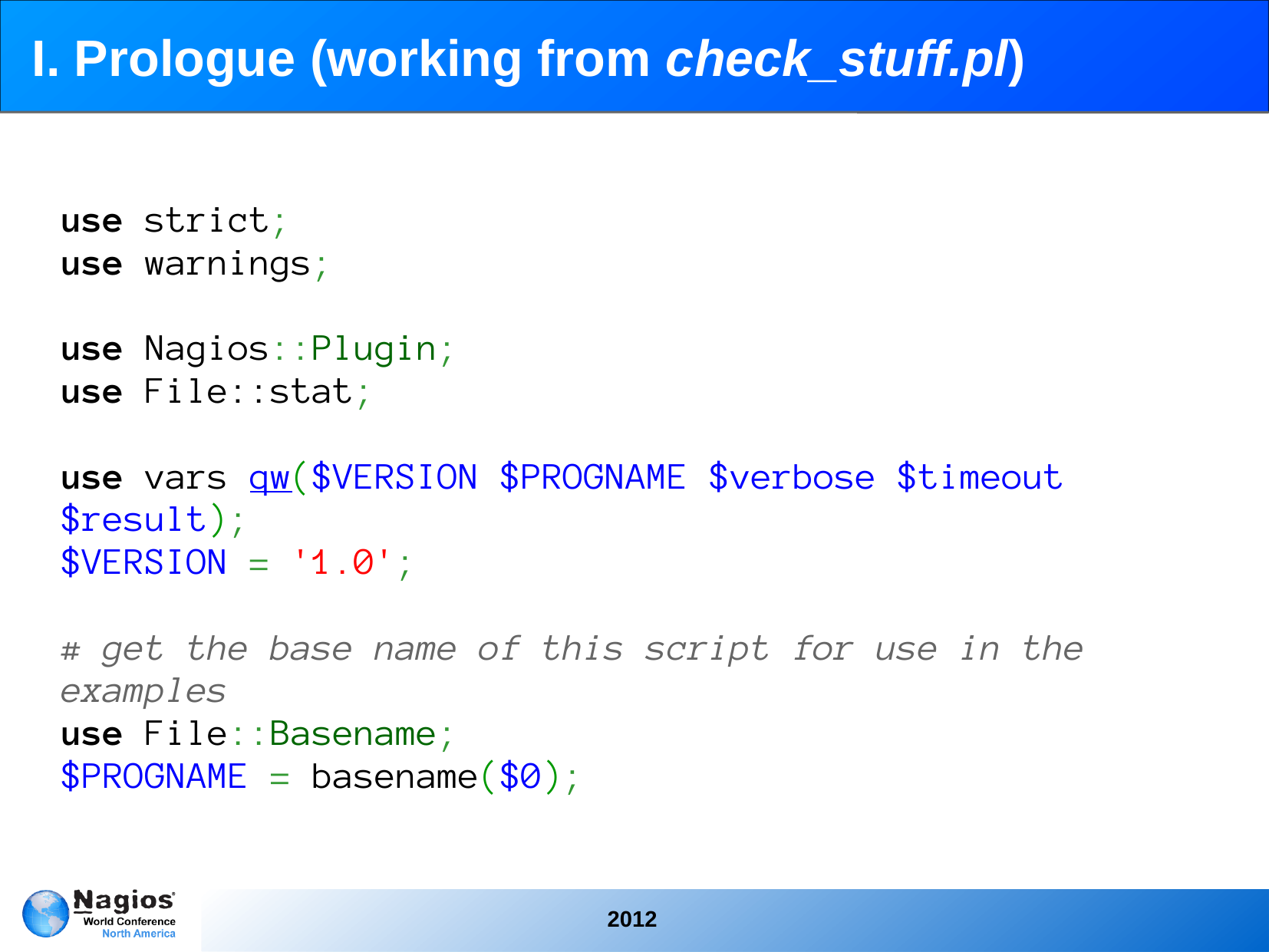

# I. Prologue (working from check_stuff.pl)
use strict;
use warnings;
use Nagios::Plugin;
use File::stat;
use vars qw($VERSION $PROGNAME $verbose $timeout $result);
$VERSION = '1.0';
# get the base name of this script for use in the examples
use File::Basename;
$PROGNAME = basename($0);
2012